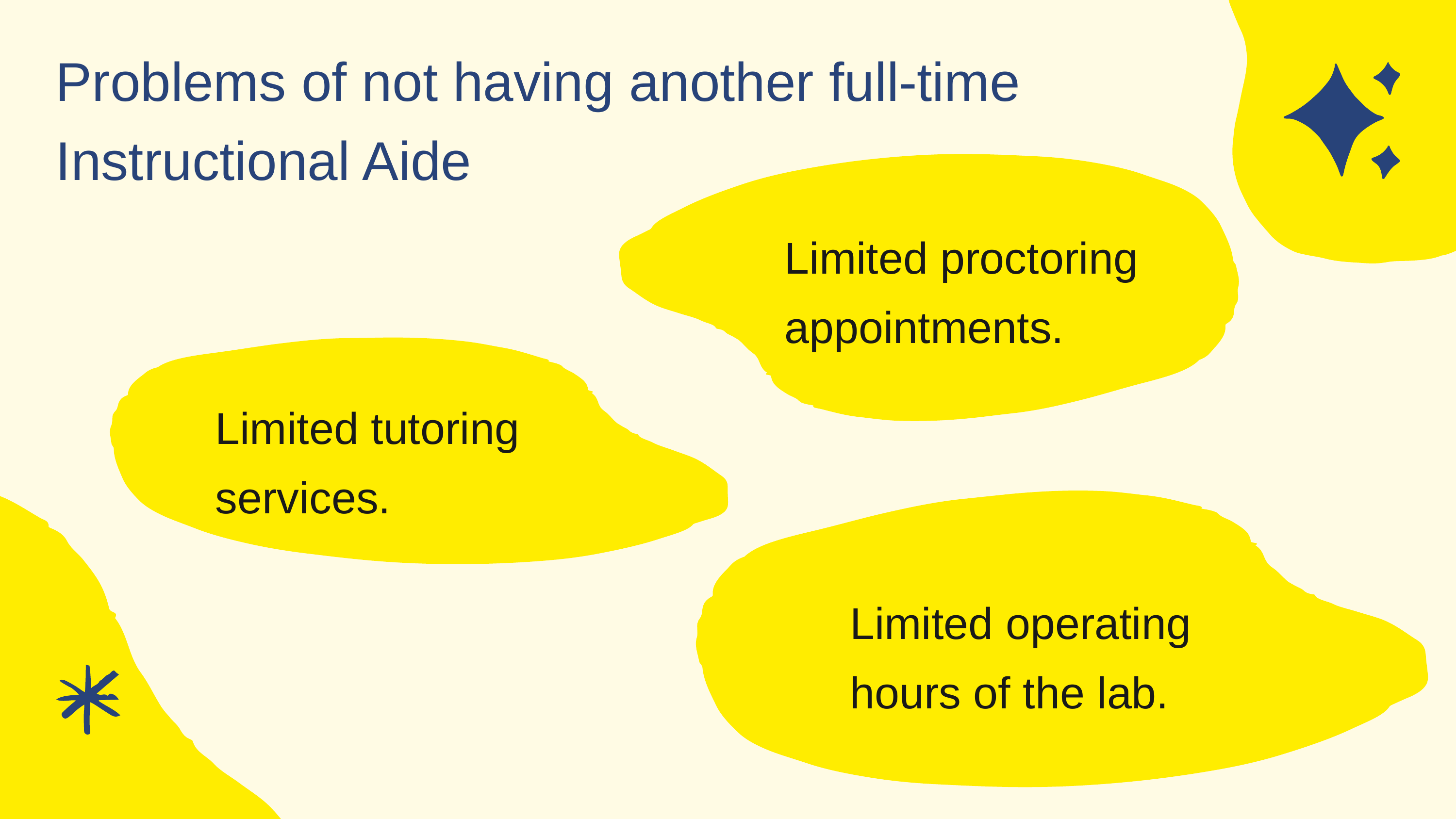

Problems of not having another full-time Instructional Aide

Limited proctoring appointments.

Limited tutoring services.

Limited operating hours of the lab.